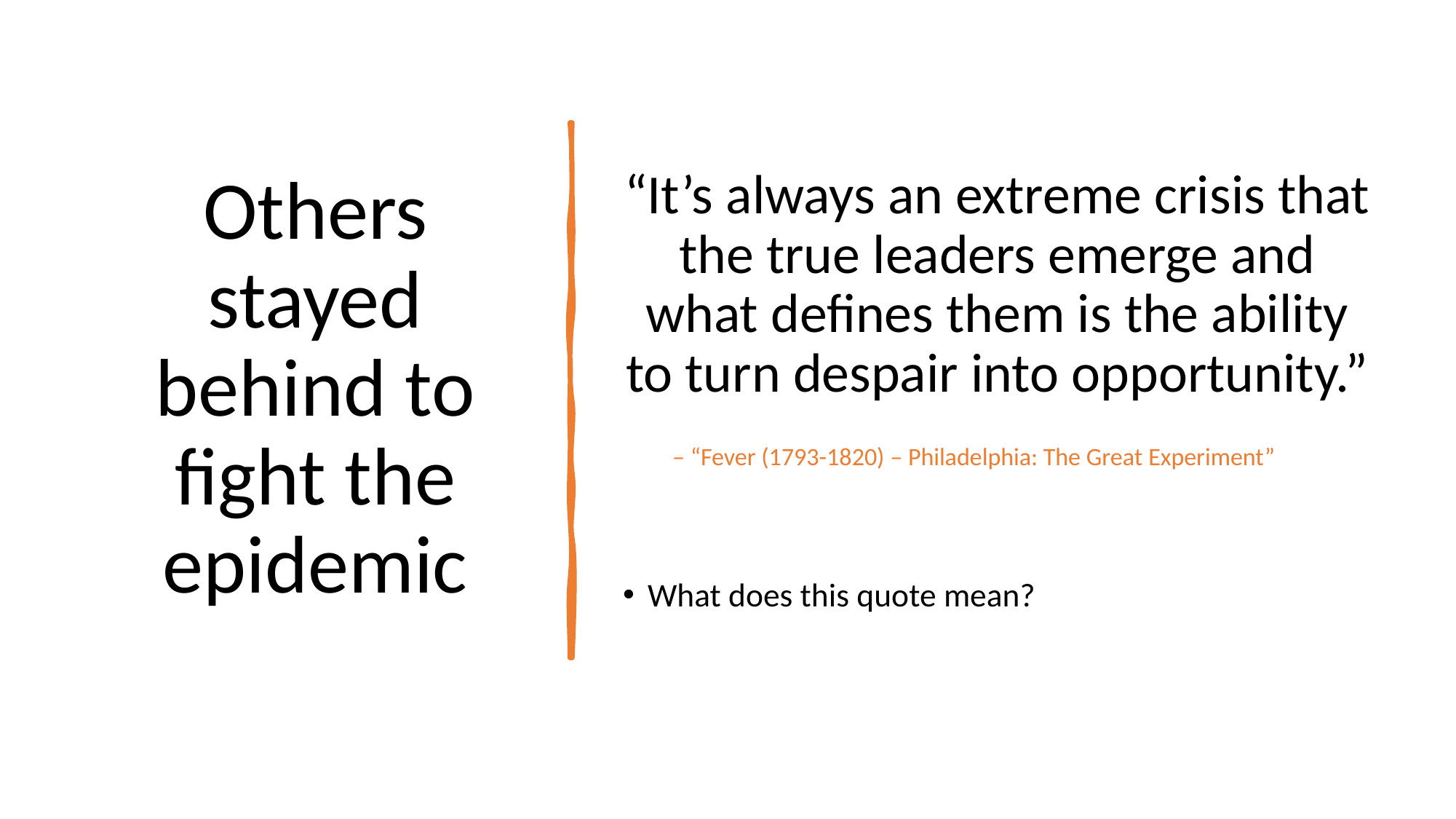

# Others stayed behind to fight the epidemic
“It’s always an extreme crisis that the true leaders emerge and what defines them is the ability to turn despair into opportunity.”

– “Fever (1793-1820) – Philadelphia: The Great Experiment”

What does this quote mean?